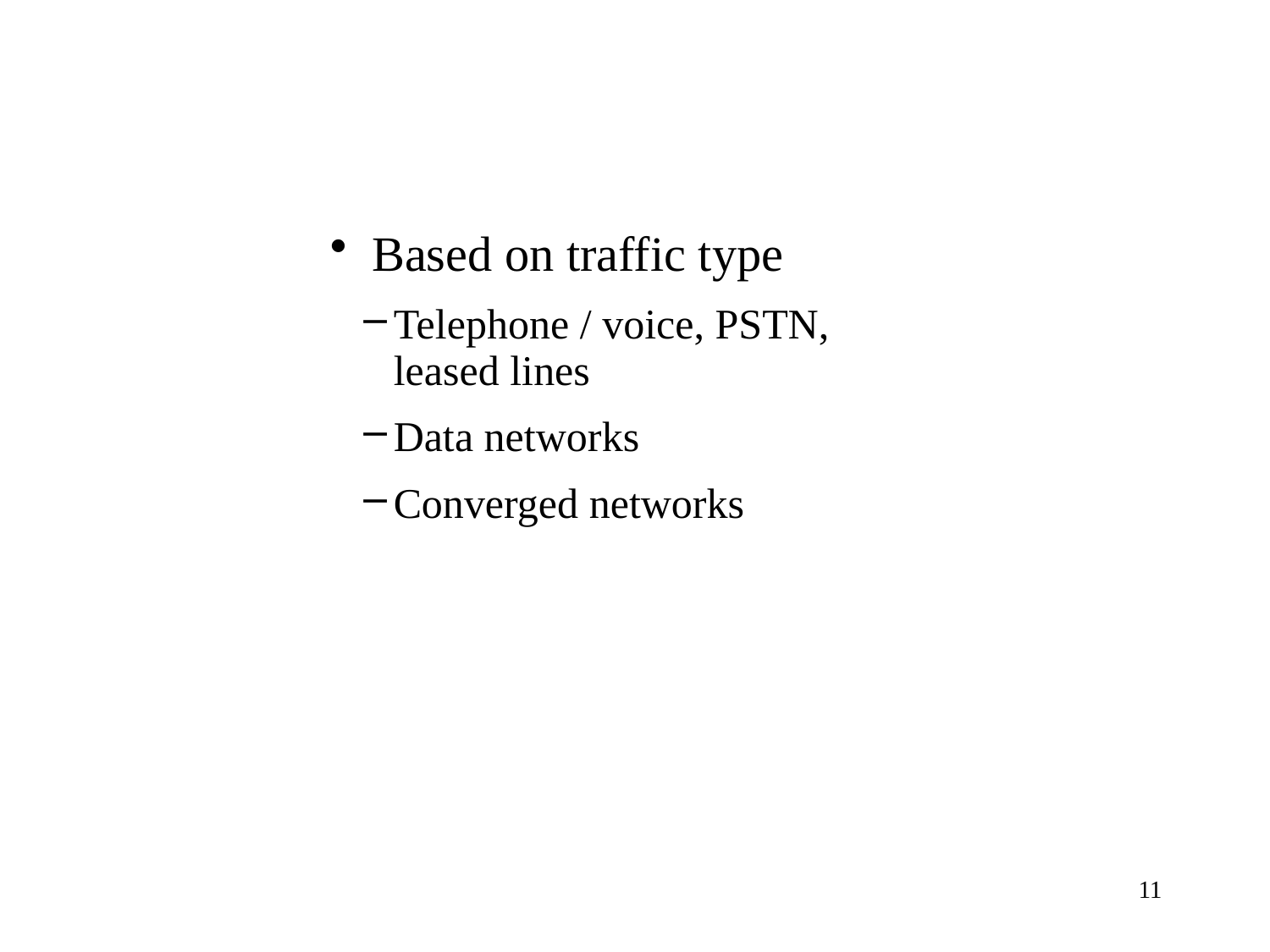

Based on traffic type
Telephone / voice, PSTN, leased lines
Data networks
Converged networks

11